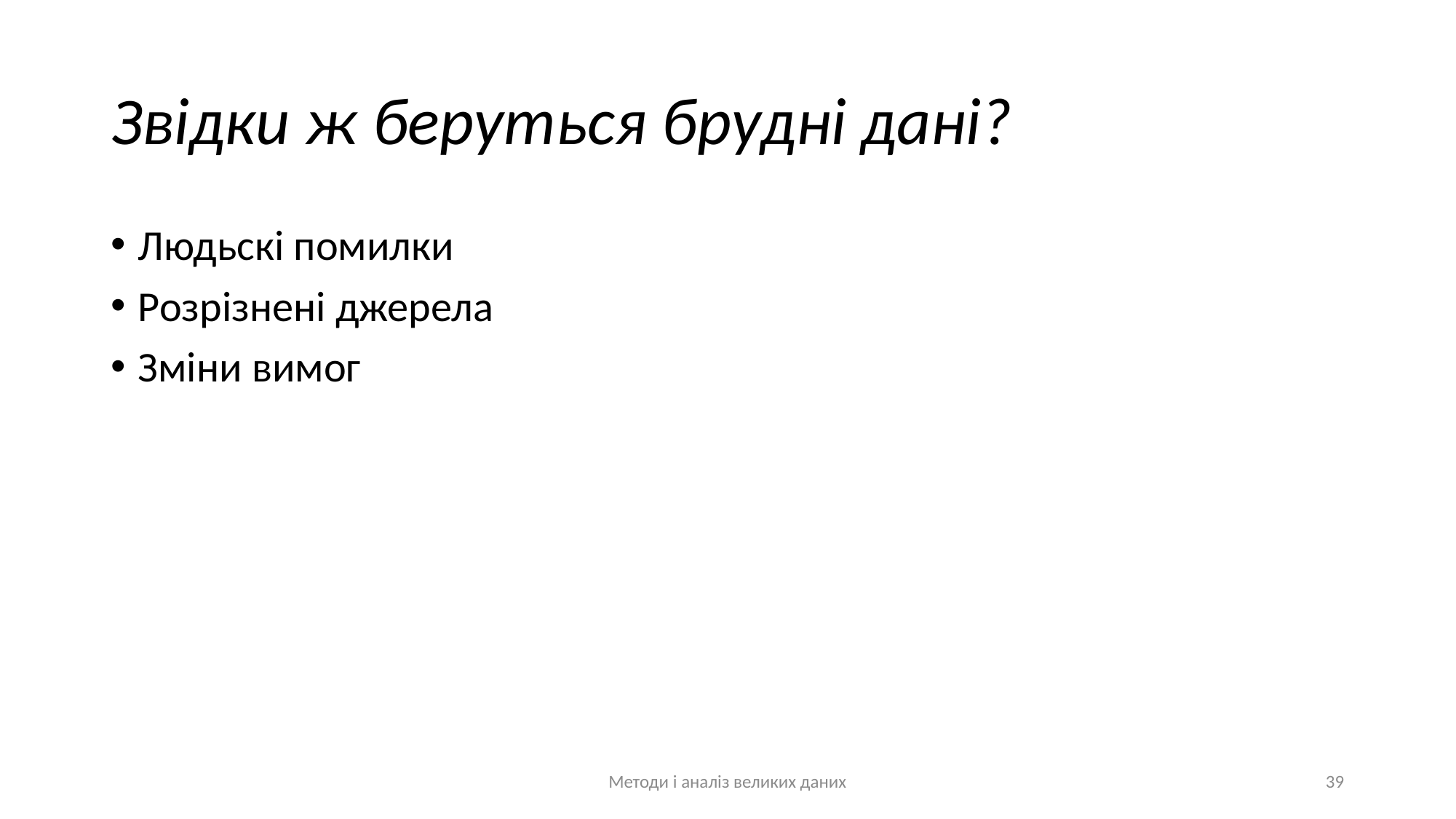

# Звідки ж беруться брудні дані?
Людьскі помилки
Розрізнені джерела
Зміни вимог
Методи і аналіз великих даних
39